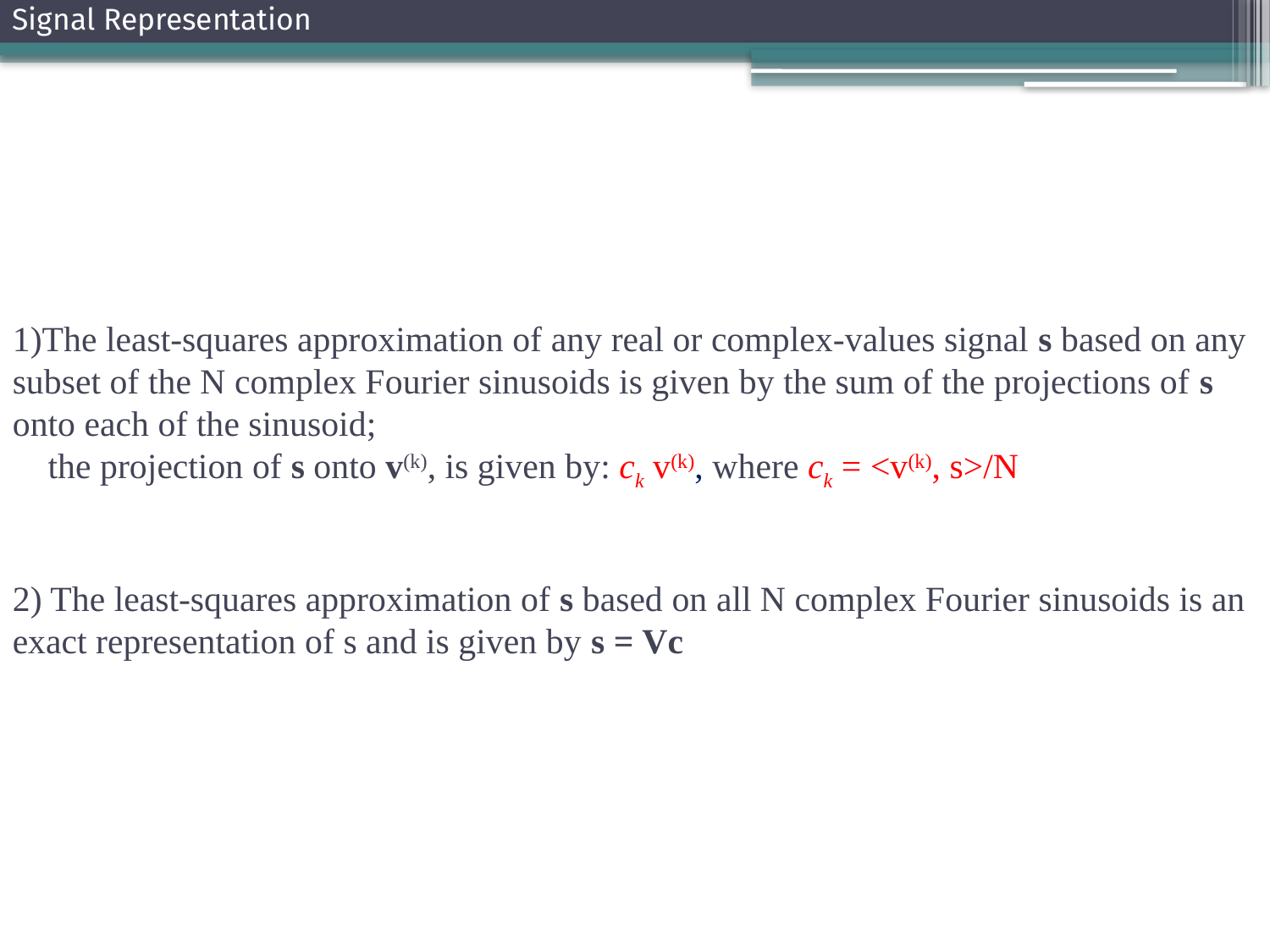

Signal Representation
# 1)The least-squares approximation of any real or complex-values signal s based on any subset of the N complex Fourier sinusoids is given by the sum of the projections of s onto each of the sinusoid; the projection of s onto v(k), is given by: ck v(k), where ck = <v(k), s>/N 2) The least-squares approximation of s based on all N complex Fourier sinusoids is an exact representation of s and is given by s = Vc